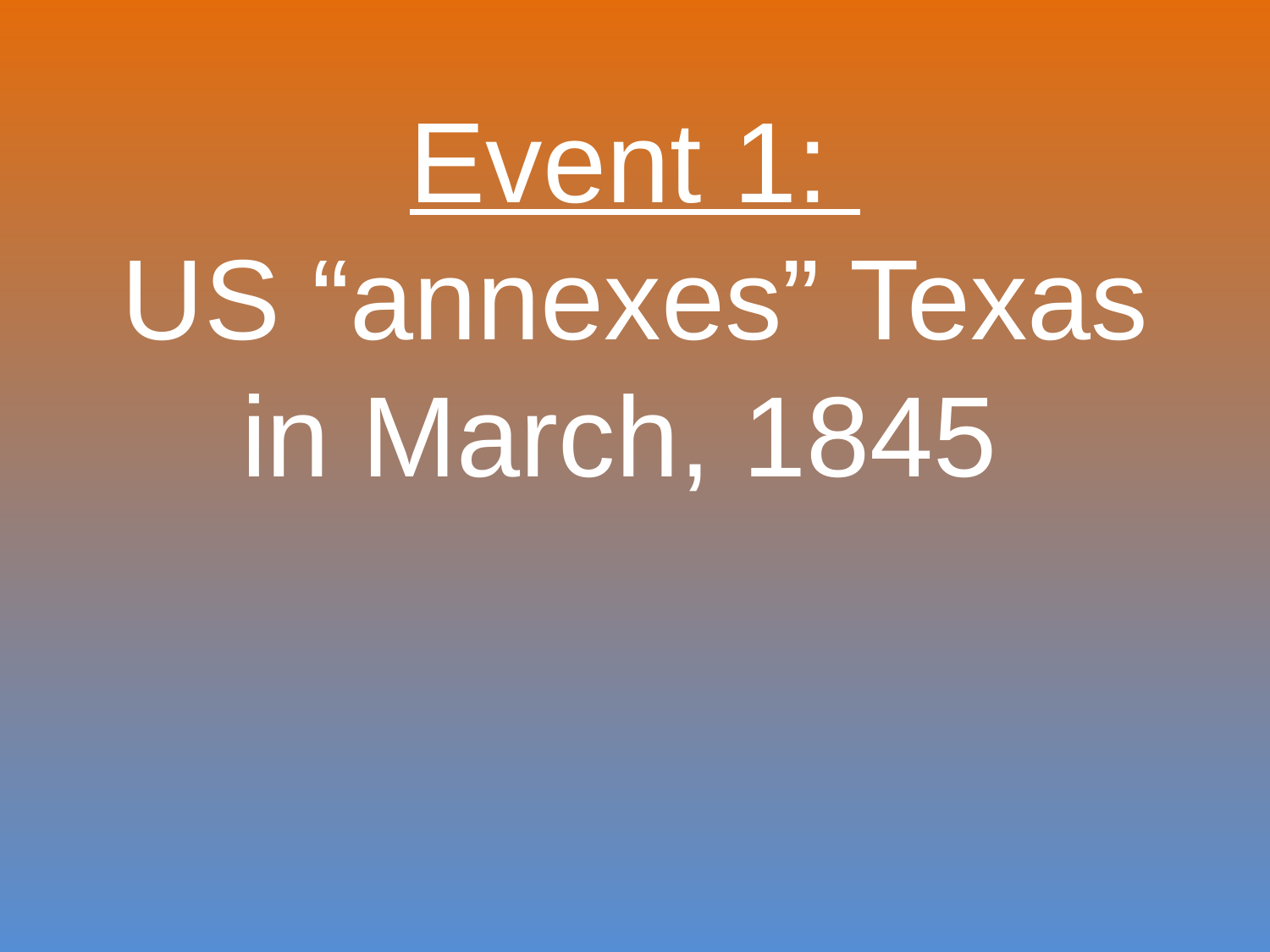

# Event 1: US “annexes” Texas in March, 1845